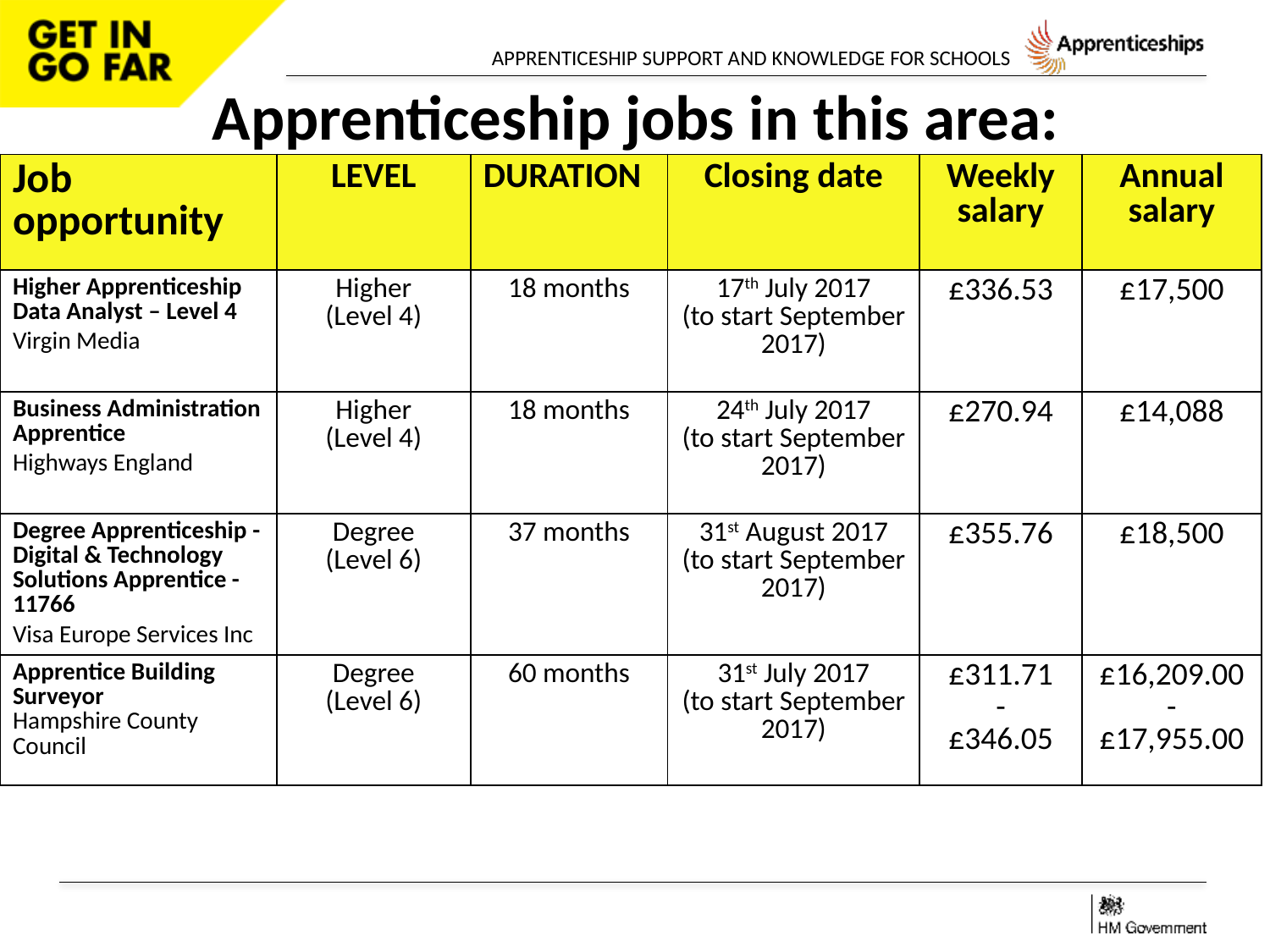

# Apprenticeship jobs in this area:
| Job opportunity | LEVEL | DURATION | Closing date | Weekly salary | Annual salary |
| --- | --- | --- | --- | --- | --- |
| Higher Apprenticeship Data Analyst – Level 4 Virgin Media | Higher (Level 4) | 18 months | 17th July 2017 (to start September 2017) | £336.53 | £17,500 |
| Business Administration Apprentice Highways England | Higher (Level 4) | 18 months | 24th July 2017 (to start September 2017) | £270.94 | £14,088 |
| Degree Apprenticeship - Digital & Technology Solutions Apprentice - 11766 Visa Europe Services Inc | Degree (Level 6) | 37 months | 31st August 2017 (to start September 2017) | £355.76 | £18,500 |
| Apprentice Building Surveyor Hampshire County Council | Degree (Level 6) | 60 months | 31st July 2017 (to start September 2017) | £311.71 - £346.05 | £16,209.00 - £17,955.00 |